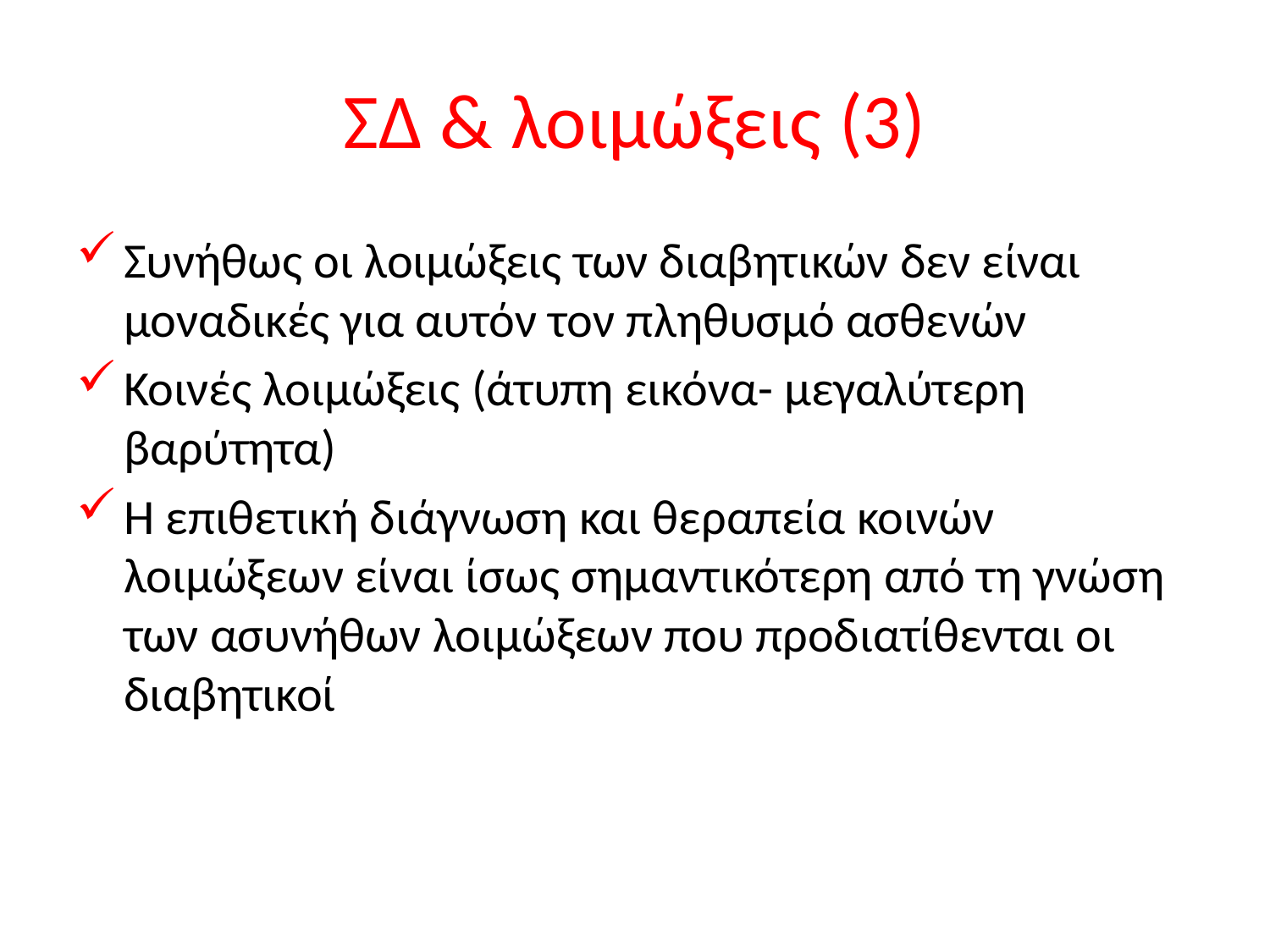

# ΣΔ & λοιμώξεις (3)
Συνήθως οι λοιμώξεις των διαβητικών δεν είναι μοναδικές για αυτόν τον πληθυσμό ασθενών
Κοινές λοιμώξεις (άτυπη εικόνα- μεγαλύτερη βαρύτητα)
Η επιθετική διάγνωση και θεραπεία κοινών λοιμώξεων είναι ίσως σημαντικότερη από τη γνώση των ασυνήθων λοιμώξεων που προδιατίθενται οι διαβητικοί